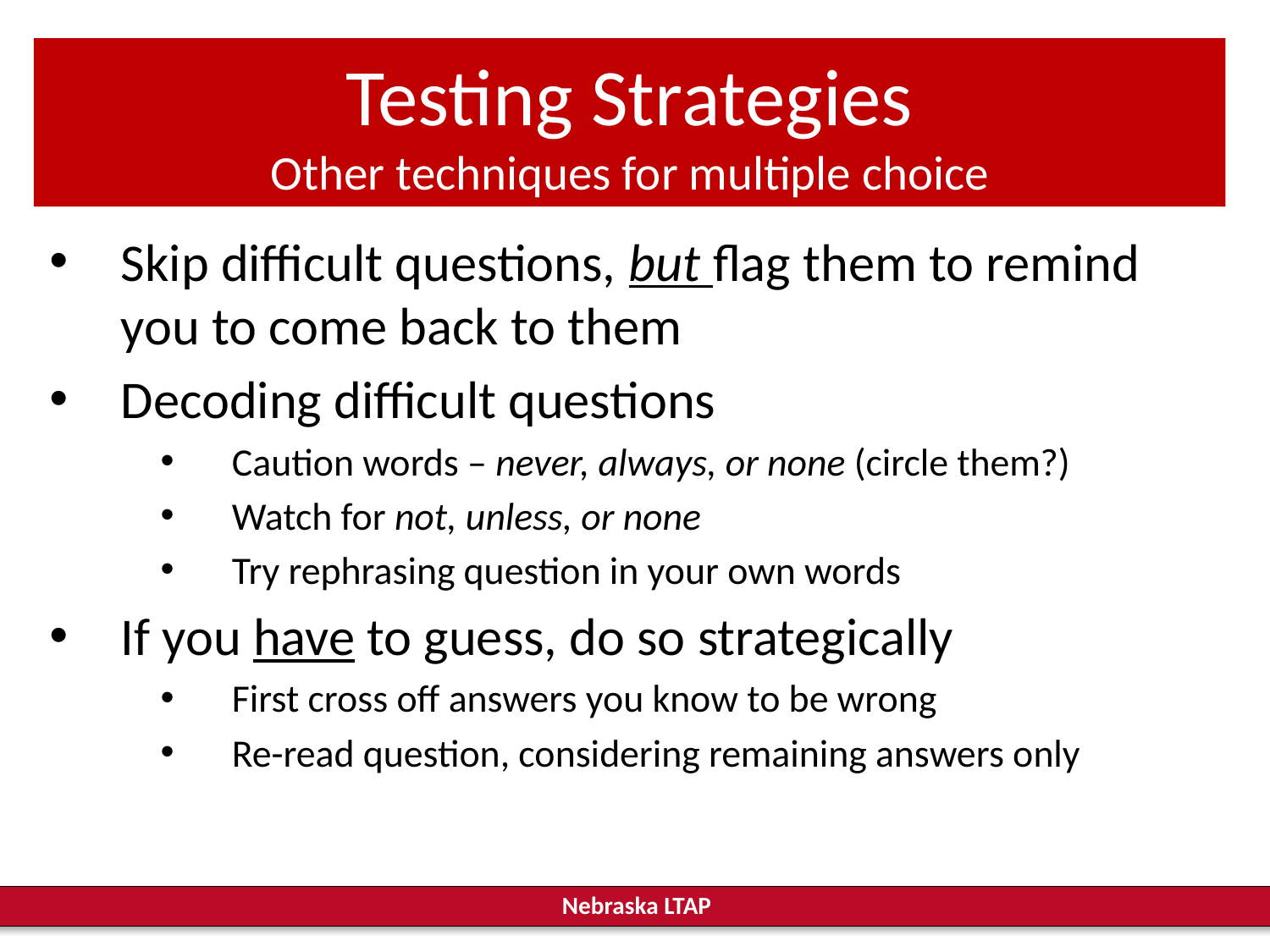

# Testing Strategies Other techniques for multiple choice
Skip difficult questions, but flag them to remind you to come back to them
Decoding difficult questions
Caution words – never, always, or none (circle them?)
Watch for not, unless, or none
Try rephrasing question in your own words
If you have to guess, do so strategically
First cross off answers you know to be wrong
Re-read question, considering remaining answers only